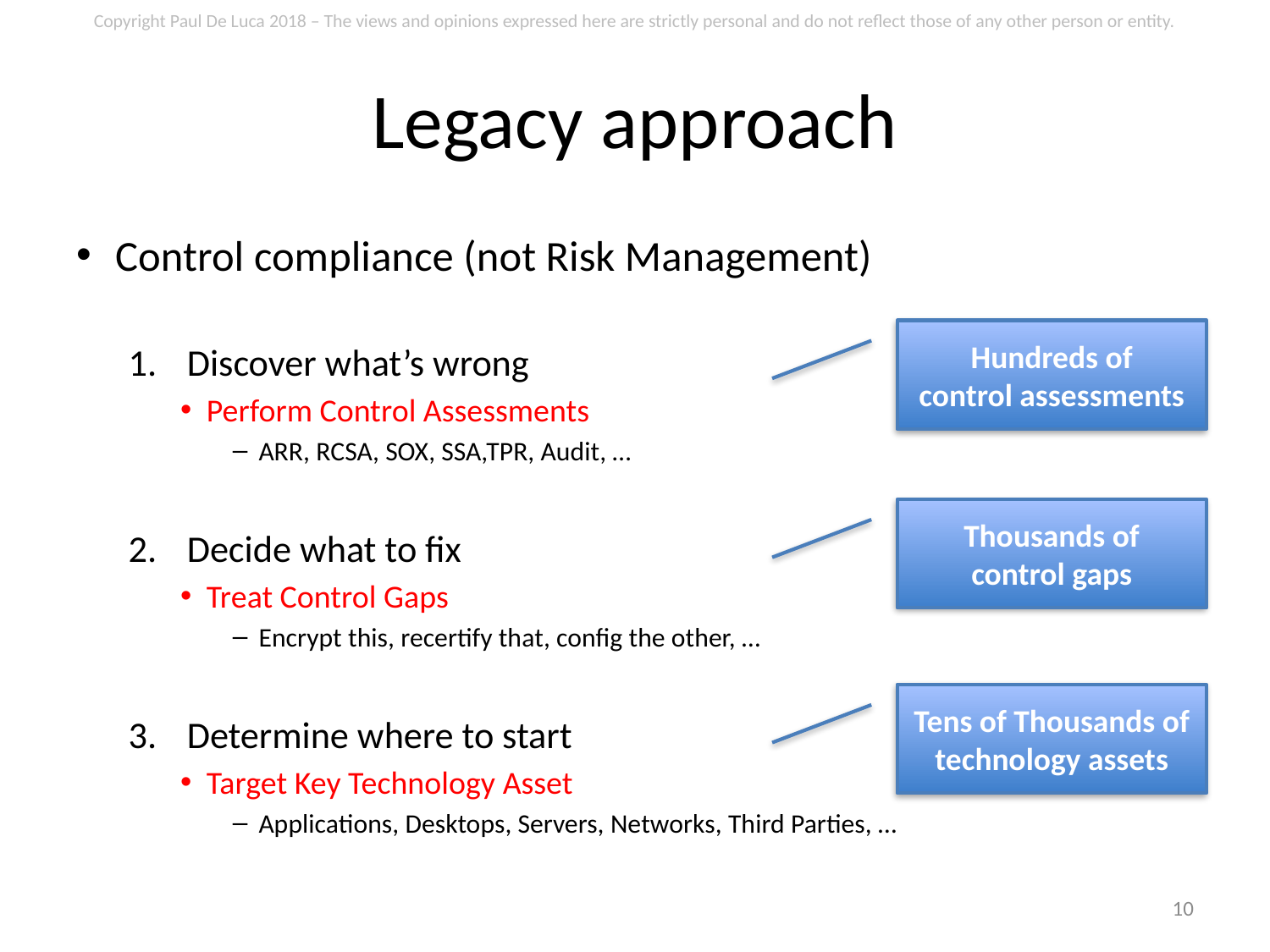

# Legacy approach
Control compliance (not Risk Management)
Discover what’s wrong
Perform Control Assessments
ARR, RCSA, SOX, SSA,TPR, Audit, …

Decide what to fix
Treat Control Gaps
Encrypt this, recertify that, config the other, …

Determine where to start
Target Key Technology Asset
Applications, Desktops, Servers, Networks, Third Parties, …
Hundreds of
control assessments
Thousands of
control gaps
Tens of Thousands of
technology assets
10